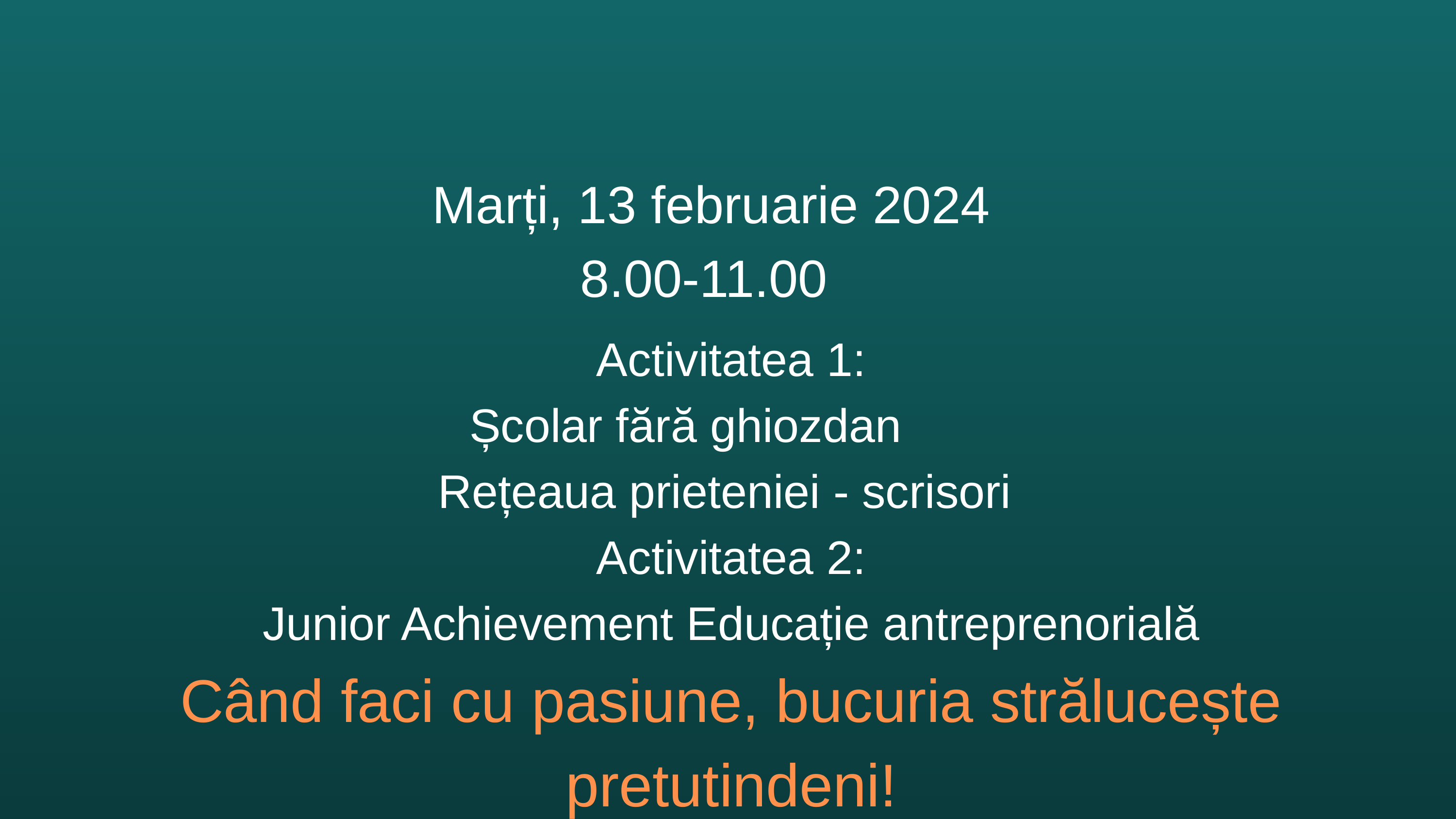

Marți, 13 februarie 2024
8.00-11.00
Activitatea 1:
   Școlar fără ghiozdan
Rețeaua prieteniei - scrisori
Activitatea 2:
Junior Achievement Educație antreprenorială
Când faci cu pasiune, bucuria strălucește pretutindeni!